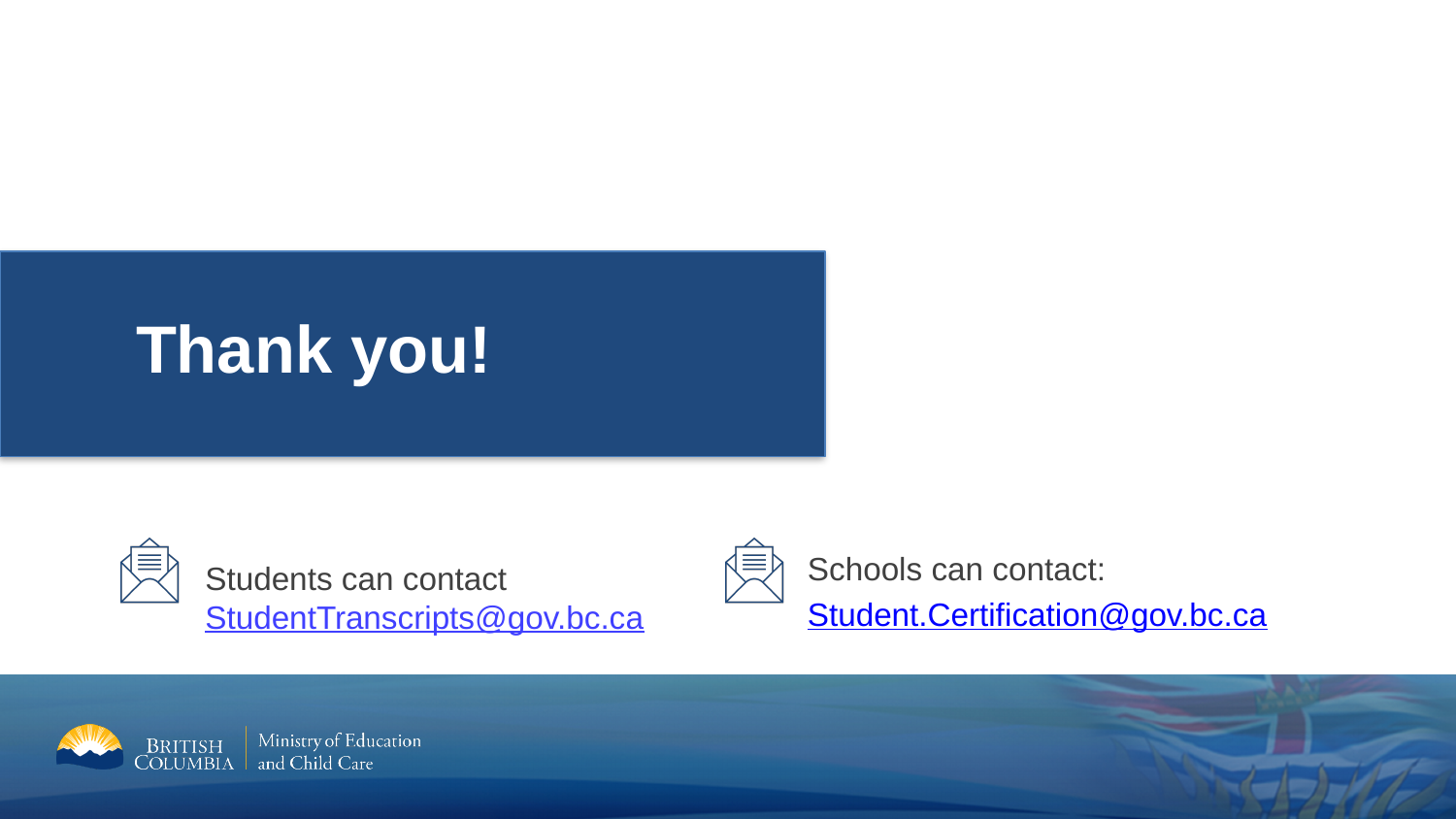

# Thank you!
Schools can contact:
Student.Certification@gov.bc.ca

Students can contact StudentTranscripts@gov.bc.ca